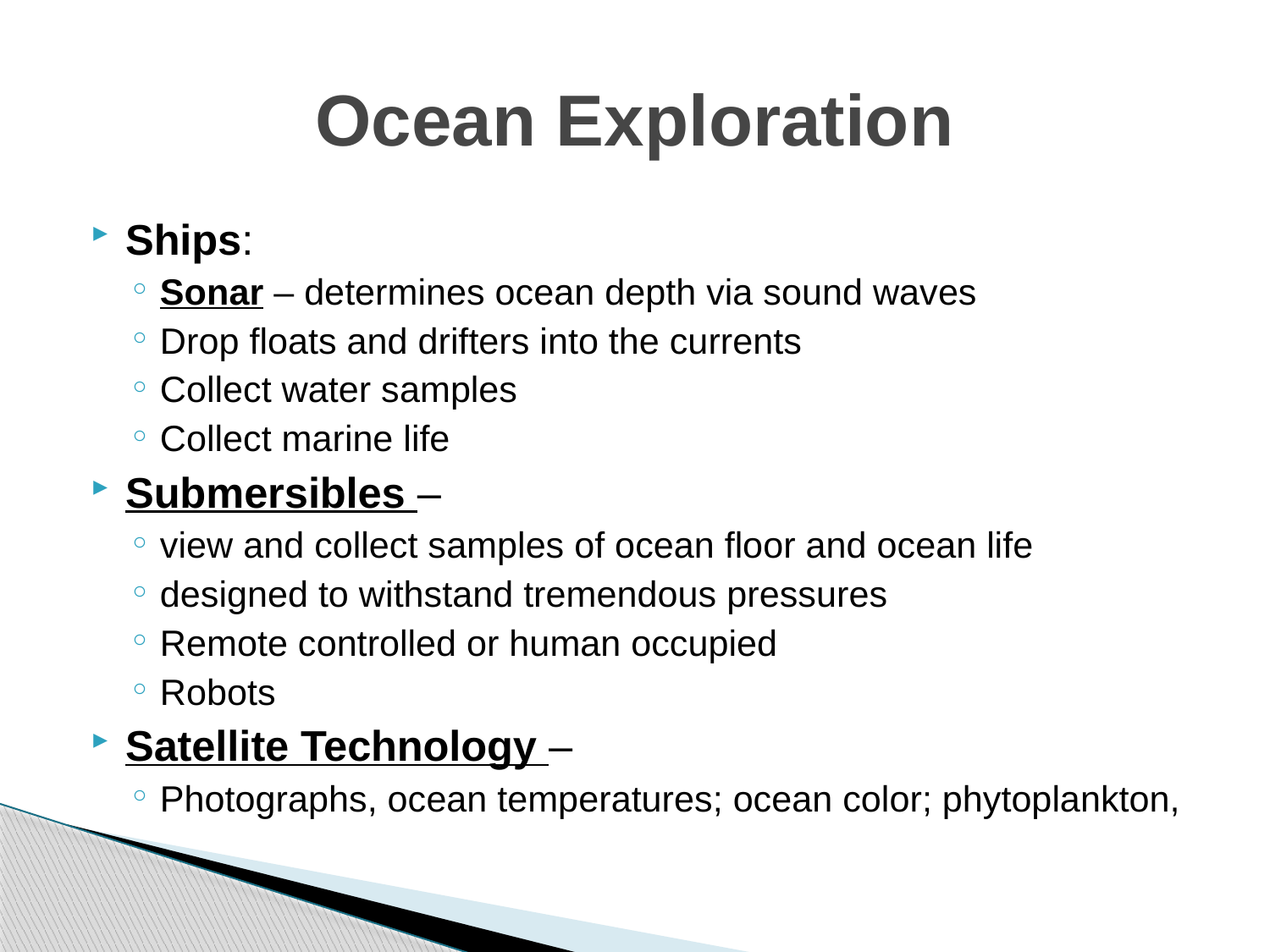

# Ocean Exploration
Ships:
Sonar – determines ocean depth via sound waves
Drop floats and drifters into the currents
Collect water samples
Collect marine life
Submersibles –
view and collect samples of ocean floor and ocean life
designed to withstand tremendous pressures
Remote controlled or human occupied
Robots
Satellite Technology –
Photographs, ocean temperatures; ocean color; phytoplankton,